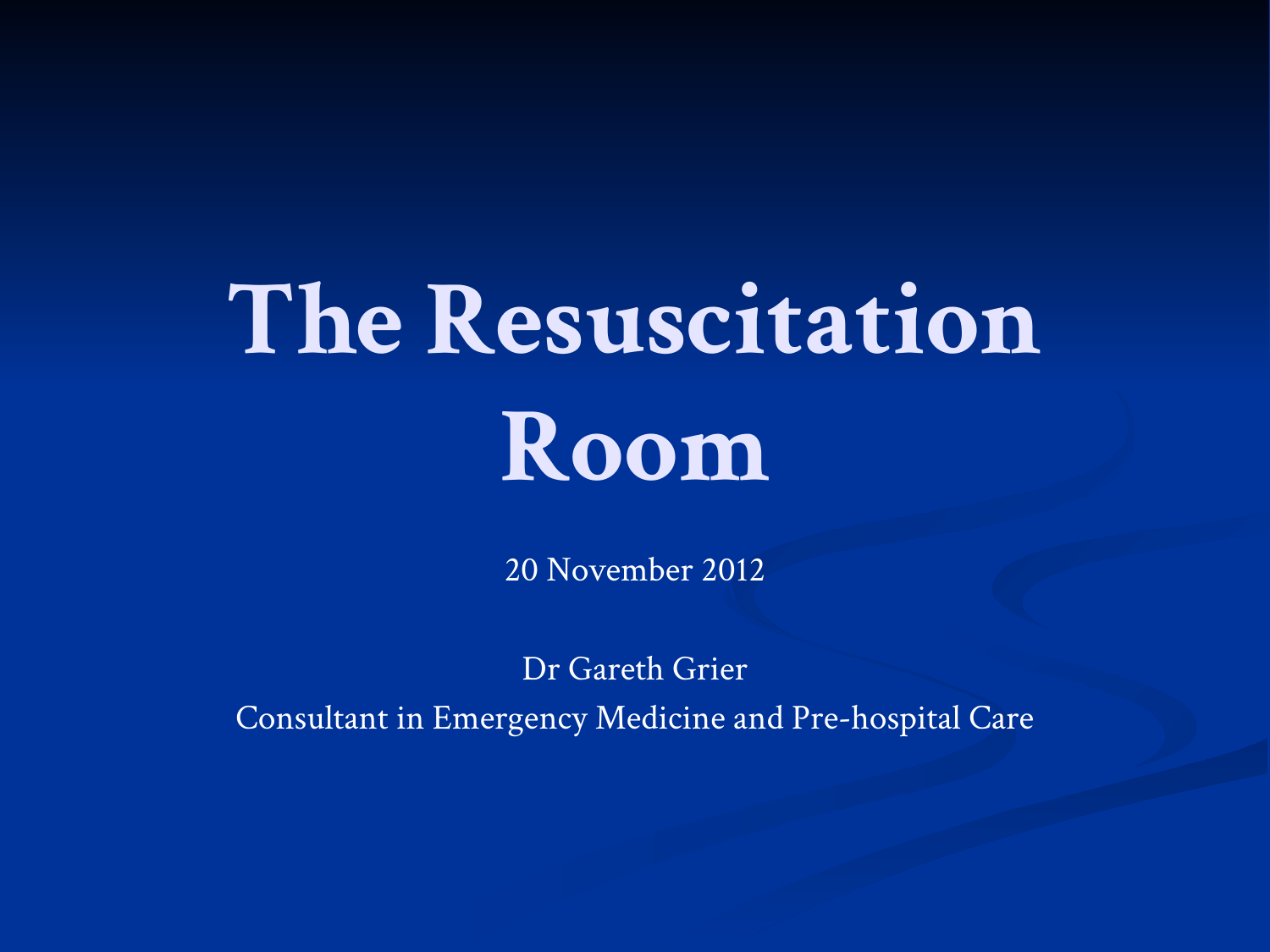

# The Resuscitation Room
20 November 2012

Dr Gareth Grier
Consultant in Emergency Medicine and Pre-hospital Care